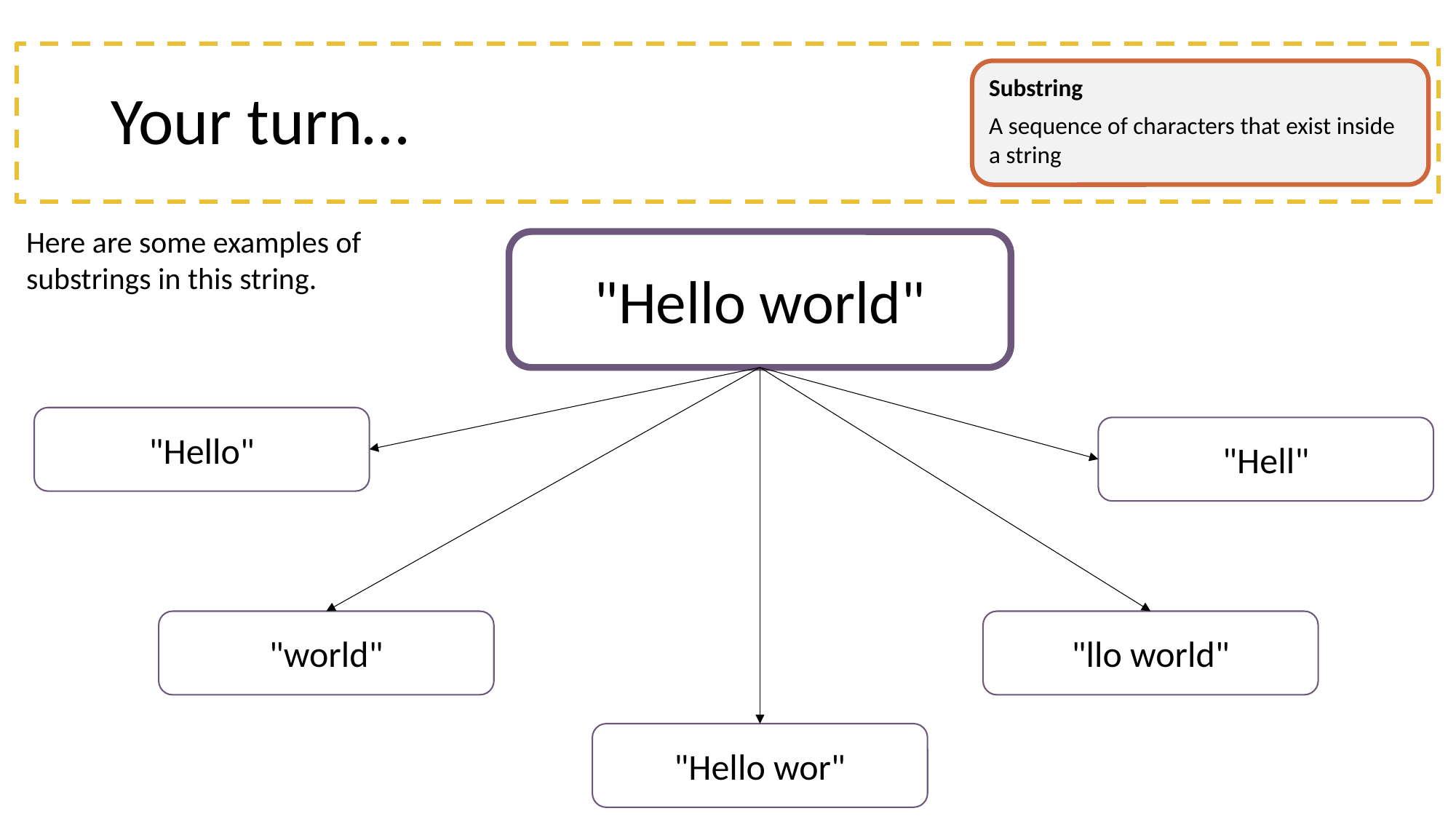

# Your turn…
Substring
A sequence of characters that exist inside a string
Here are some examples of substrings in this string.
"Hello world"
"Hello"
"Hell"
"world"
"llo world"
"Hello wor"